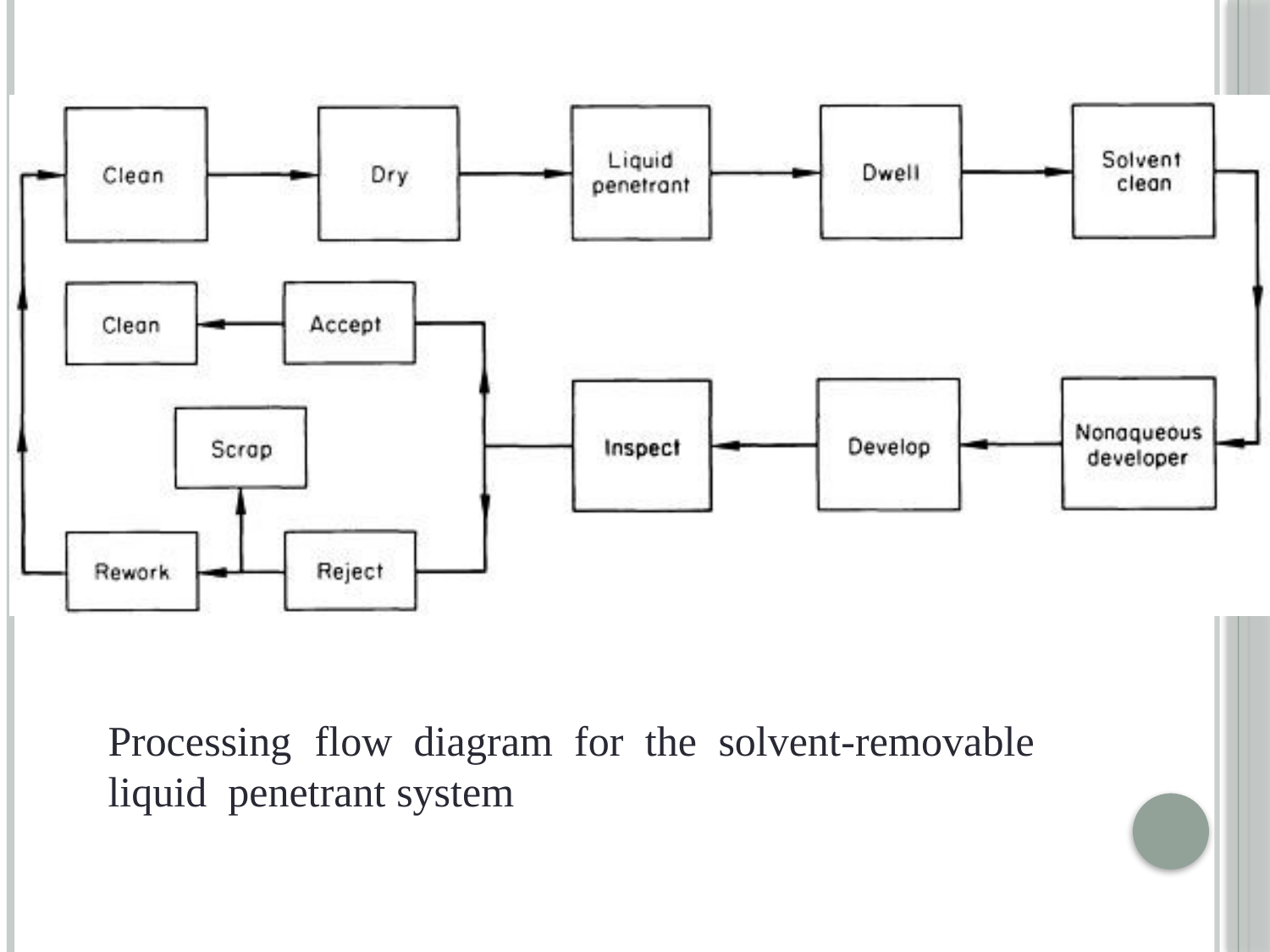

Processing	flow	diagram	for	the	solvent-removable	liquid  penetrant system